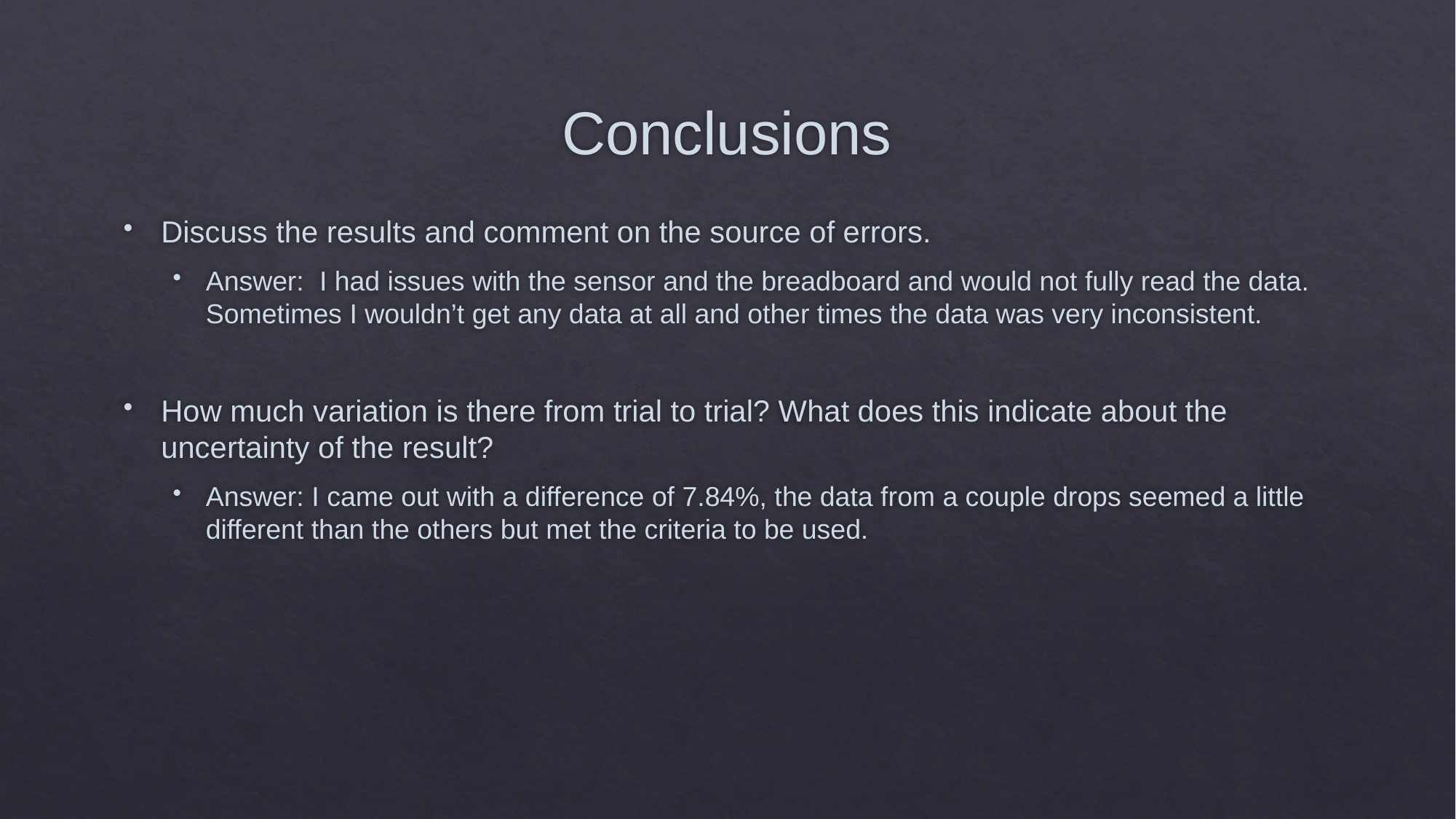

# Conclusions
Discuss the results and comment on the source of errors.
Answer:  I had issues with the sensor and the breadboard and would not fully read the data. Sometimes I wouldn’t get any data at all and other times the data was very inconsistent.

How much variation is there from trial to trial? What does this indicate about the uncertainty of the result?
Answer: I came out with a difference of 7.84%, the data from a couple drops seemed a little different than the others but met the criteria to be used.